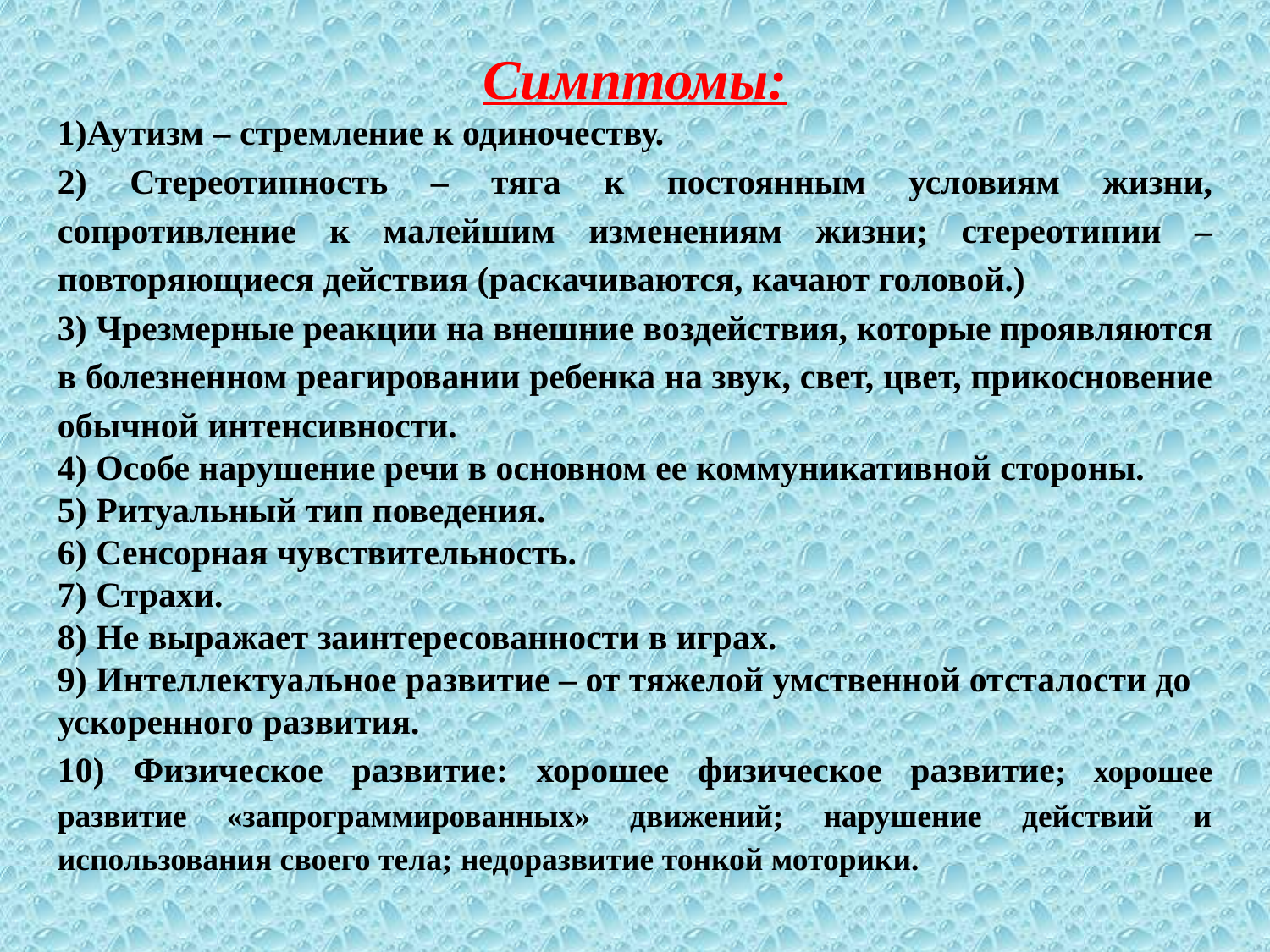

Симптомы:
1)Аутизм – стремление к одиночеству.
2) Стереотипность – тяга к постоянным условиям жизни, сопротивление к малейшим изменениям жизни; стереотипии – повторяющиеся действия (раскачиваются, качают головой.)
3) Чрезмерные реакции на внешние воздействия, которые проявляются в болезненном реагировании ребенка на звук, свет, цвет, прикосновение обычной интенсивности.
4) Особе нарушение речи в основном ее коммуникативной стороны.
5) Ритуальный тип поведения.
6) Сенсорная чувствительность.
7) Страхи.
8) Не выражает заинтересованности в играх.
9) Интеллектуальное развитие – от тяжелой умственной отсталости до ускоренного развития.
10) Физическое развитие: хорошее физическое развитие; хорошее развитие «запрограммированных» движений; нарушение действий и использования своего тела; недоразвитие тонкой моторики.